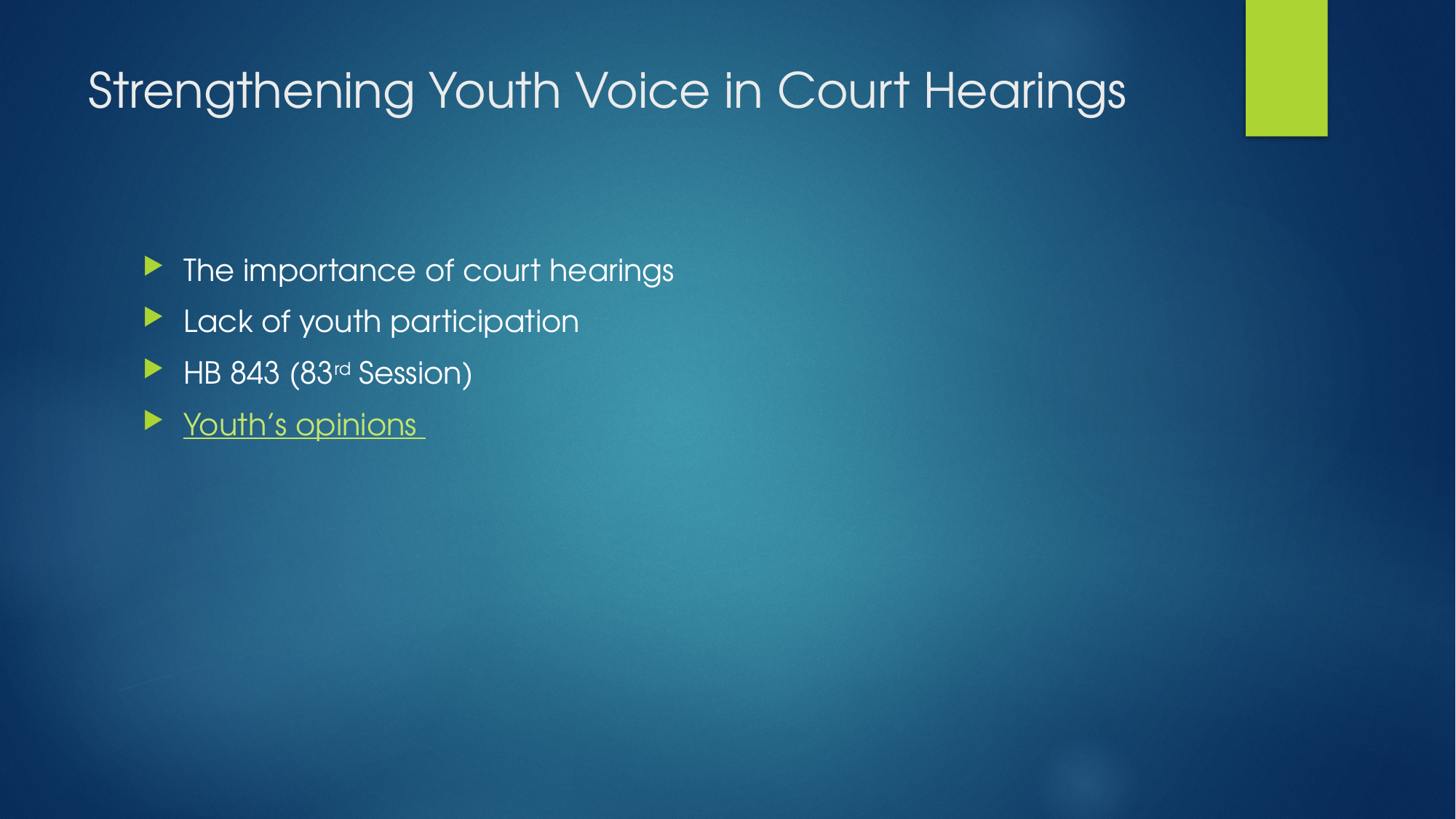

# Strengthening Youth Voice in Court Hearings
The importance of court hearings
Lack of youth participation
HB 843 (83rd Session)
Youth’s opinions